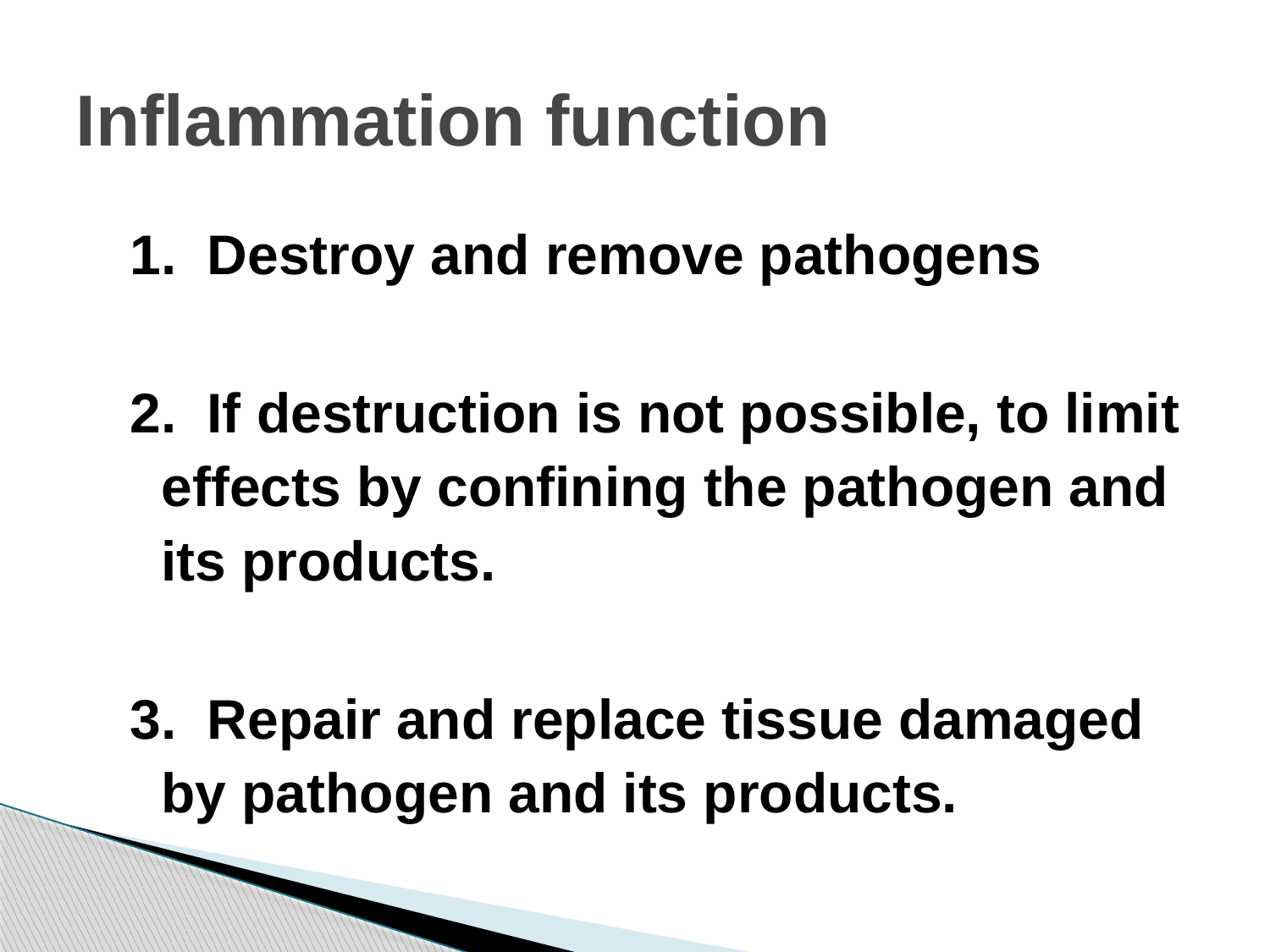

# Inflammation function
1.  Destroy and remove pathogens

2.  If destruction is not possible, to limit effects by confining the pathogen and its products.

3.  Repair and replace tissue damaged by pathogen and its products.